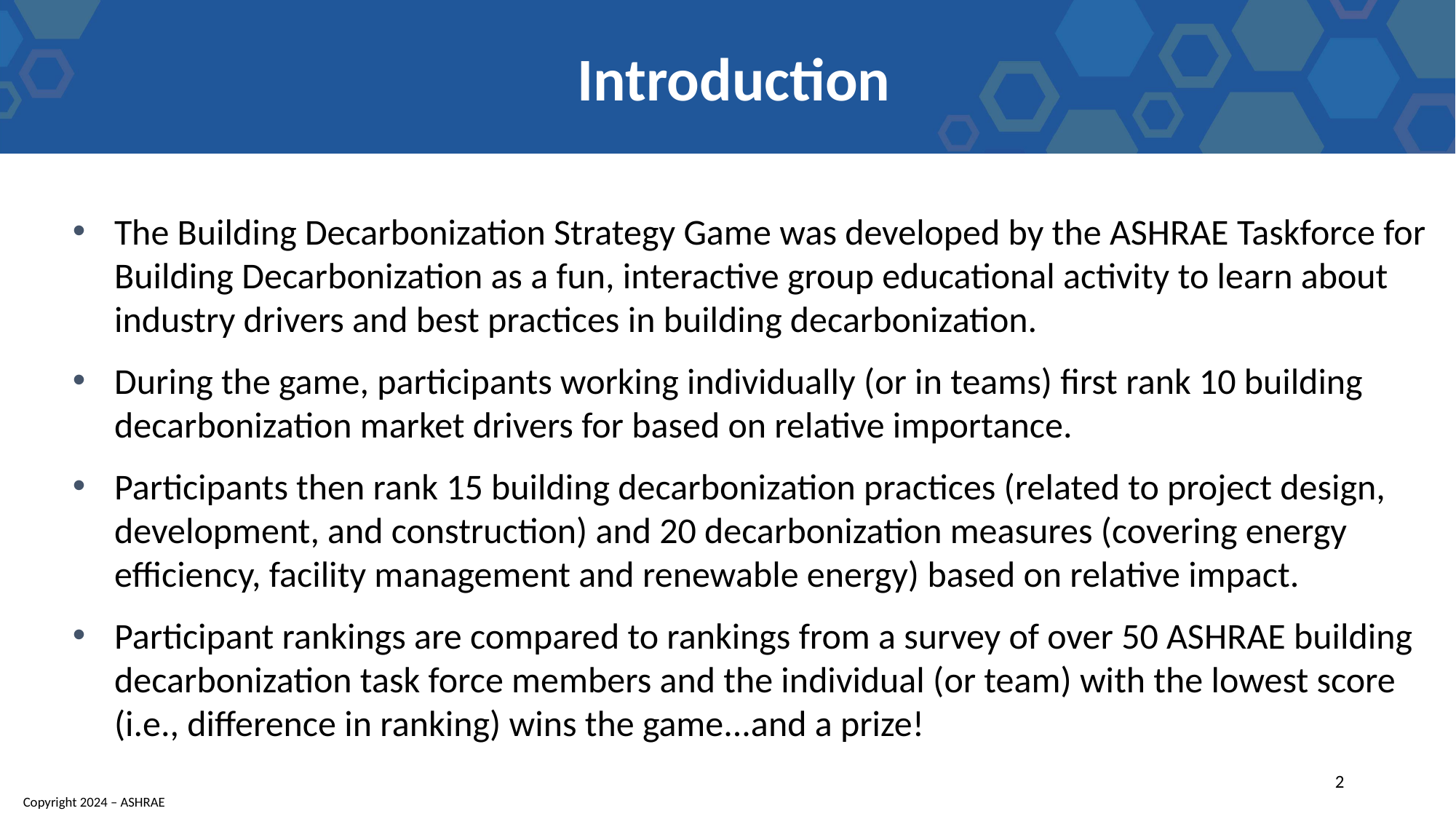

Introduction
The Building Decarbonization Strategy Game was developed by the ASHRAE Taskforce for Building Decarbonization as a fun, interactive group educational activity to learn about industry drivers and best practices in building decarbonization.
During the game, participants working individually (or in teams) first rank 10 building decarbonization market drivers for based on relative importance.
Participants then rank 15 building decarbonization practices (related to project design, development, and construction) and 20 decarbonization measures (covering energy efficiency, facility management and renewable energy) based on relative impact.
Participant rankings are compared to rankings from a survey of over 50 ASHRAE building  decarbonization task force members and the individual (or team) with the lowest score (i.e., difference in ranking) wins the game...and a prize!

2
Copyright 2024 – ASHRAE